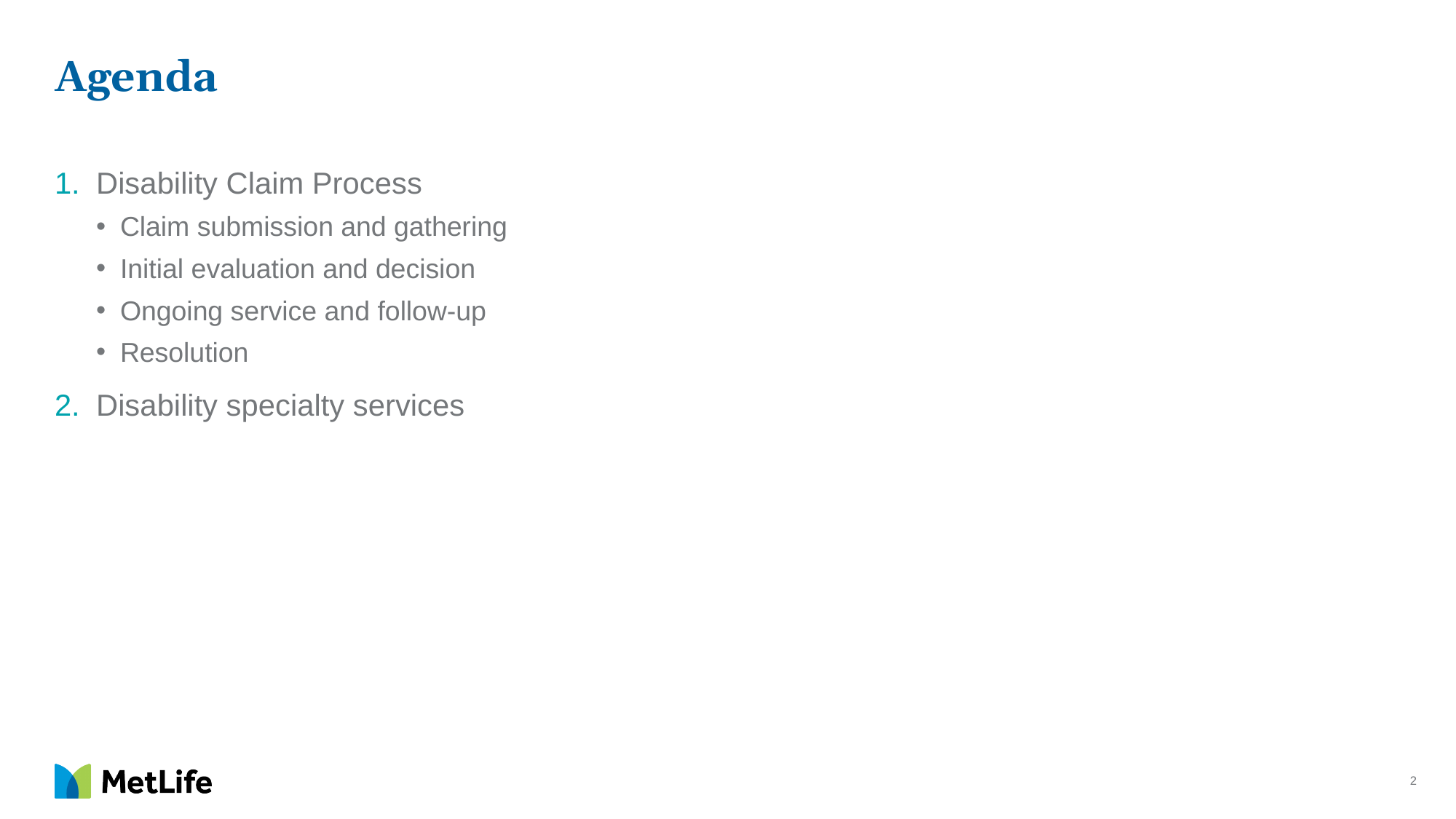

# Agenda
Disability Claim Process
Claim submission and gathering
Initial evaluation and decision
Ongoing service and follow-up
Resolution
Disability specialty services